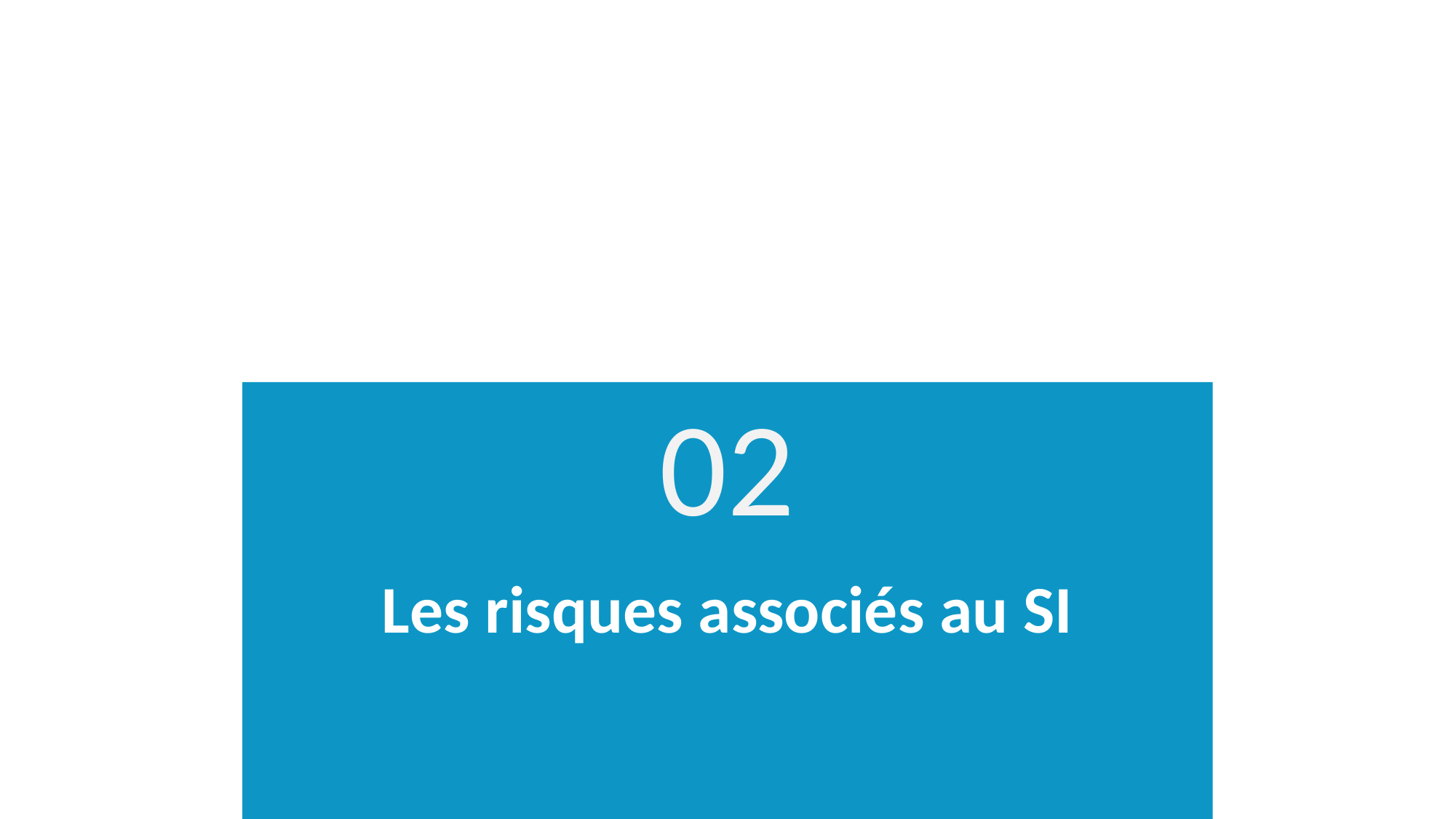

02
# Les risques associés au SI